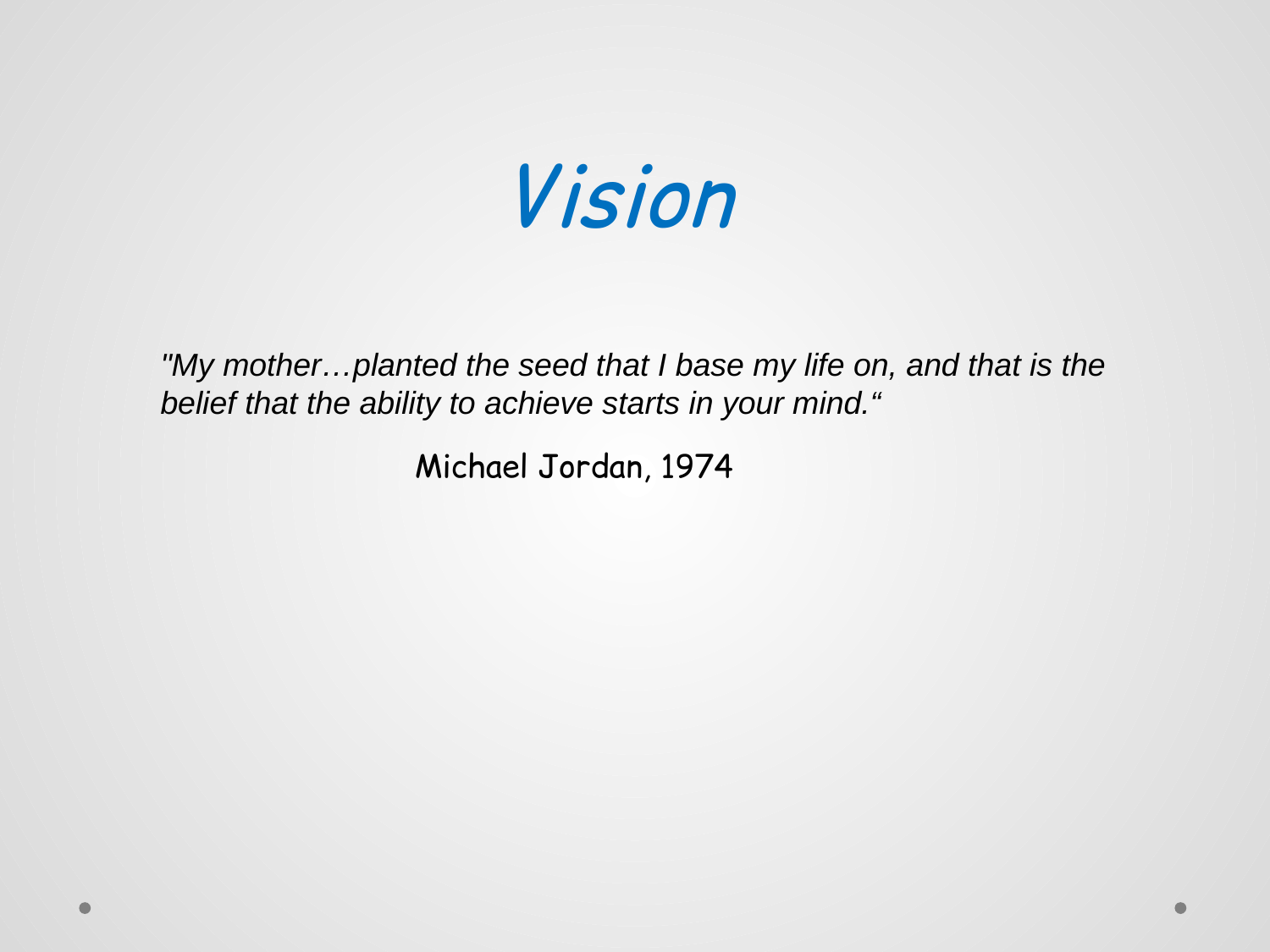

Vision
"My mother…planted the seed that I base my life on, and that is the belief that the ability to achieve starts in your mind.“

		Michael Jordan, 1974